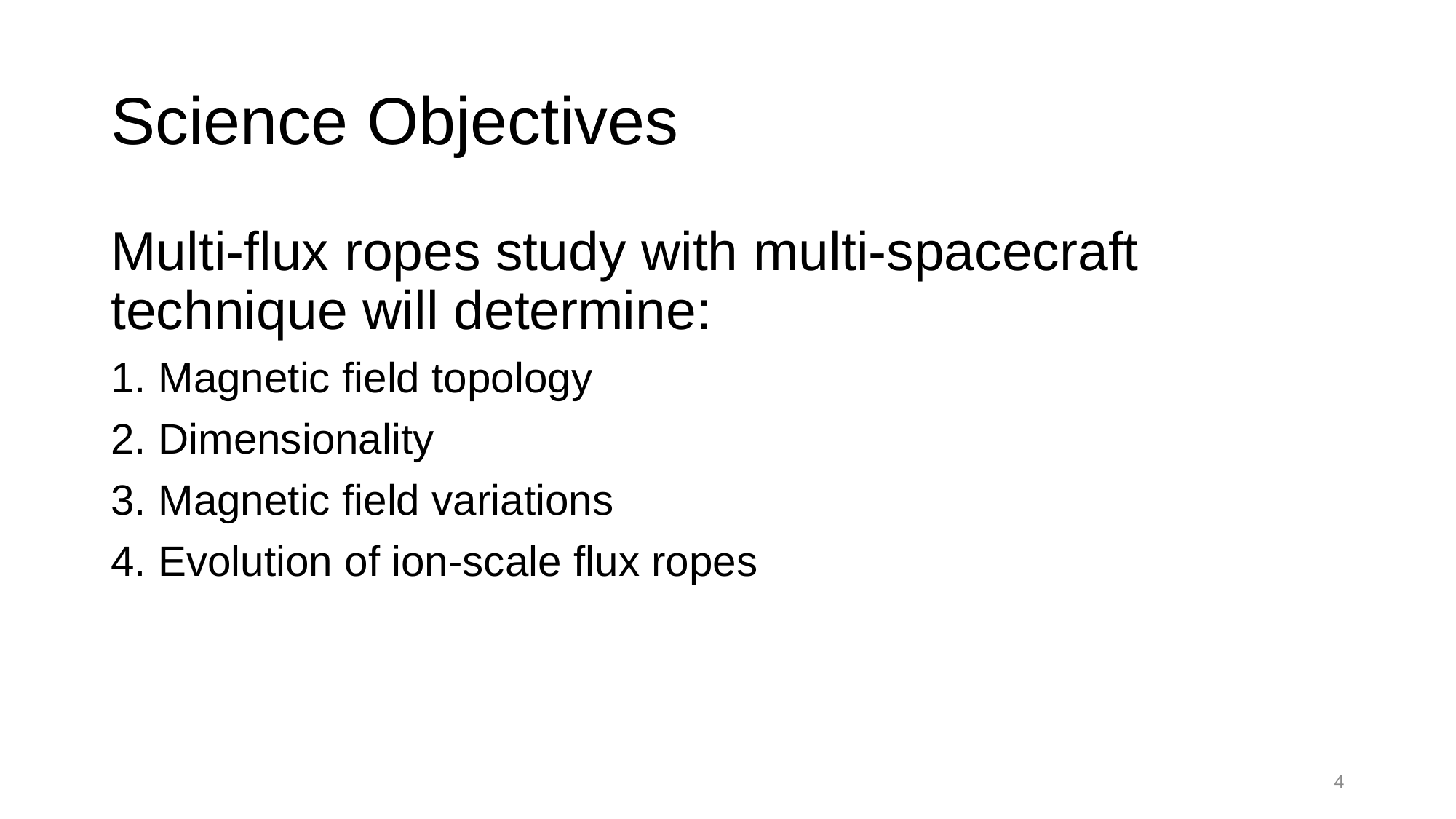

# Science Objectives
Multi-flux ropes study with multi-spacecraft technique will determine:
 Magnetic field topology
 Dimensionality
 Magnetic field variations
 Evolution of ion-scale flux ropes

4